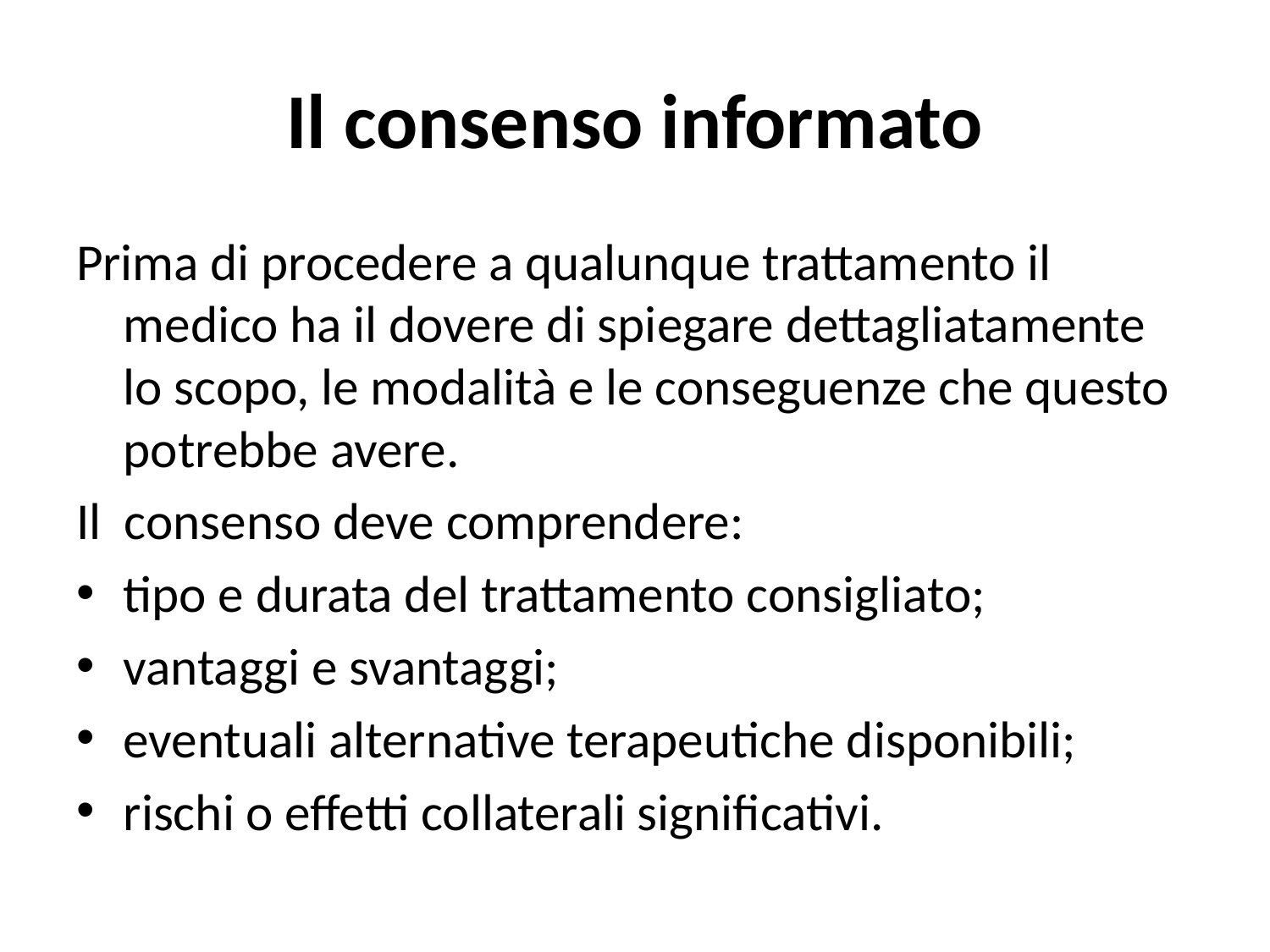

# Il consenso informato
Prima di procedere a qualunque trattamento il medico ha il dovere di spiegare dettagliatamente lo scopo, le modalità e le conseguenze che questo potrebbe avere.
Il  consenso deve comprendere:
tipo e durata del trattamento consigliato;
vantaggi e svantaggi;
eventuali alternative terapeutiche disponibili;
rischi o effetti collaterali significativi.